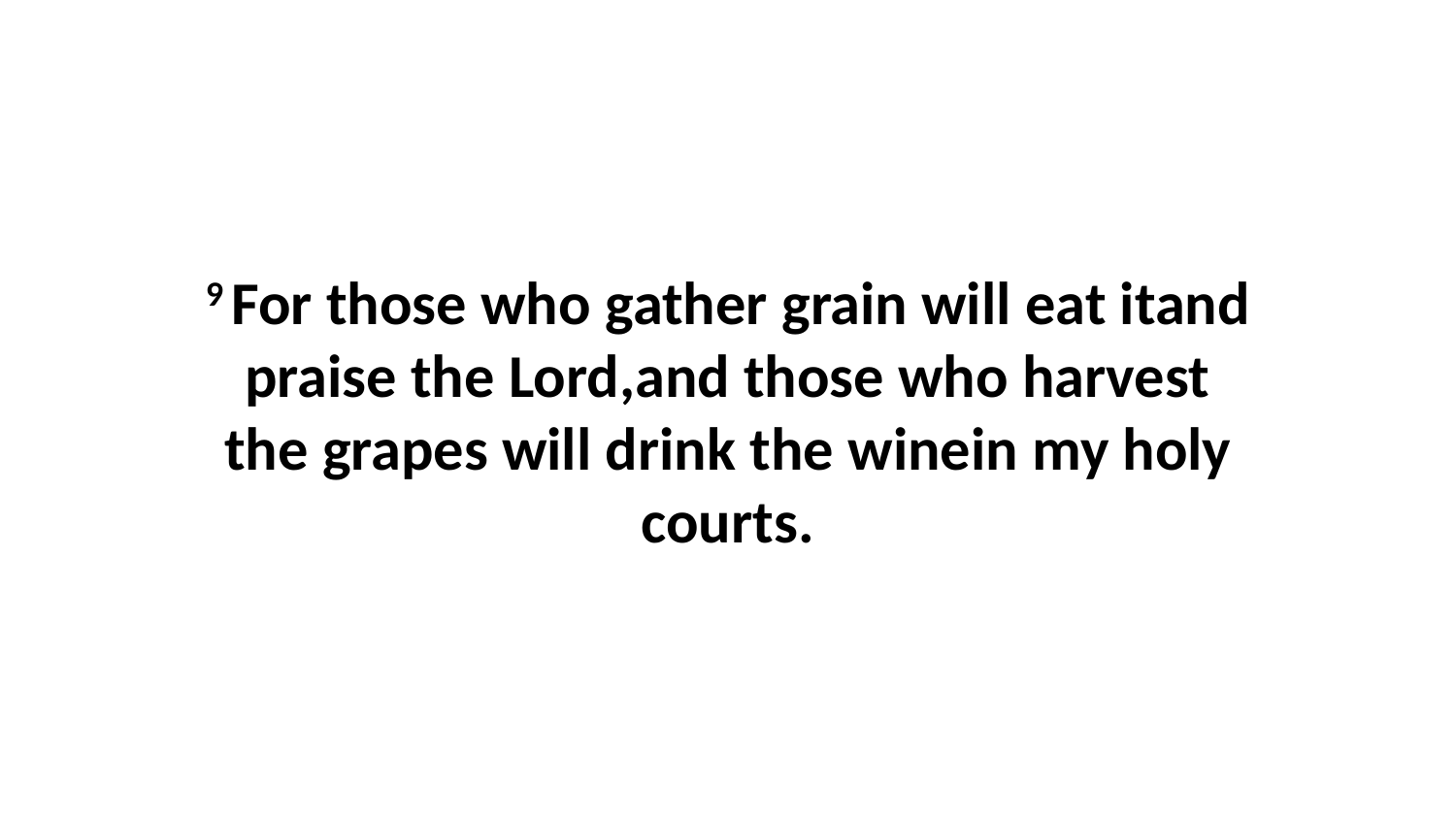

9 For those who gather grain will eat itand praise the Lord,and those who harvest the grapes will drink the winein my holy courts.